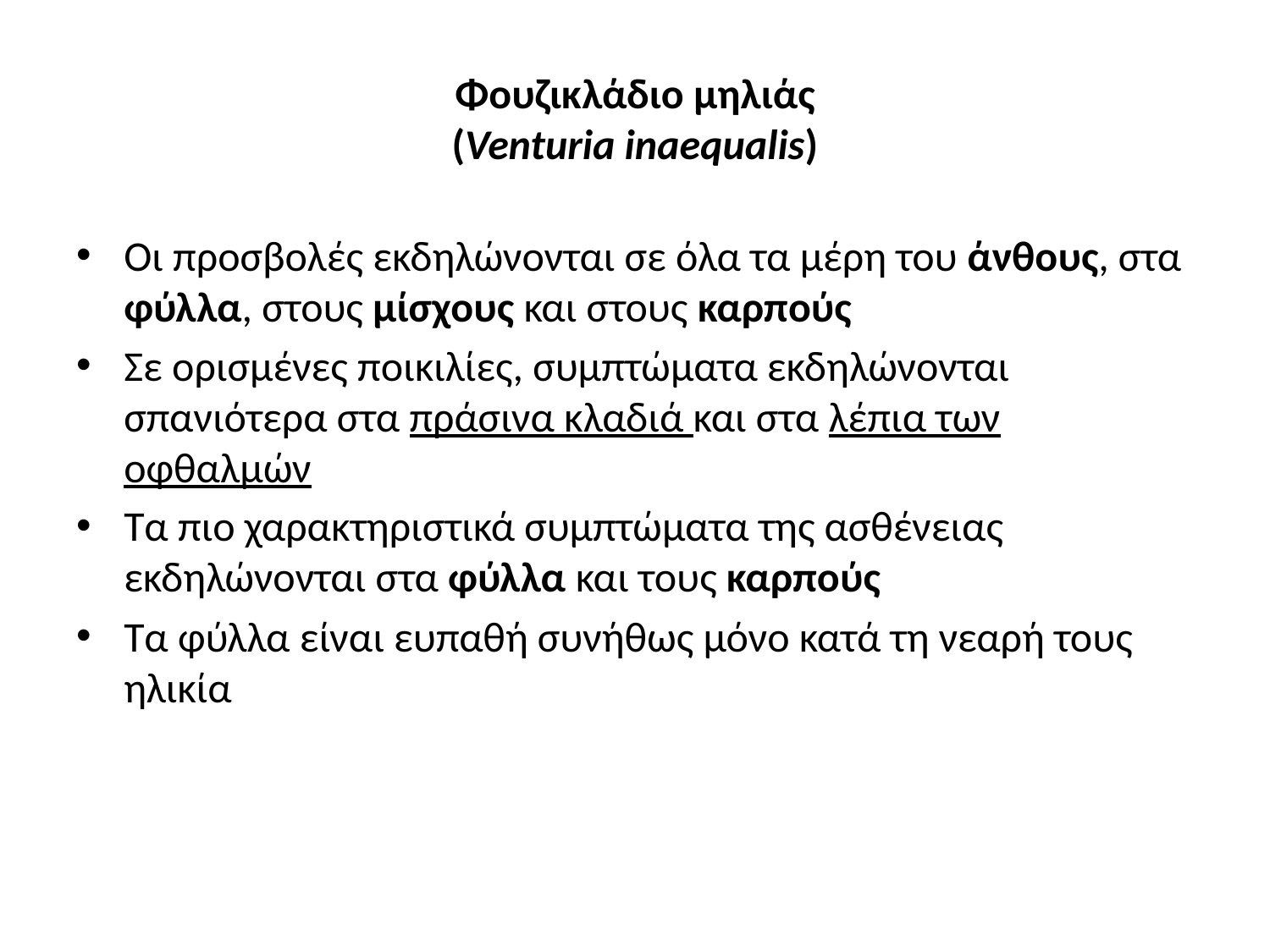

# Φουζικλάδιο μηλιάς (Venturia inaequalis)
Οι προσβολές εκδηλώνονται σε όλα τα μέρη του άνθους, στα φύλλα, στους μίσχους και στους καρπούς
Σε ορισμένες ποικιλίες, συμπτώματα εκδηλώνονται σπανιότερα στα πράσινα κλαδιά και στα λέπια των οφθαλμών
Τα πιο χαρακτηριστικά συμπτώματα της ασθένειας εκδηλώνονται στα φύλλα και τους καρπούς
Τα φύλλα είναι ευπαθή συνήθως μόνο κατά τη νεαρή τους ηλικία